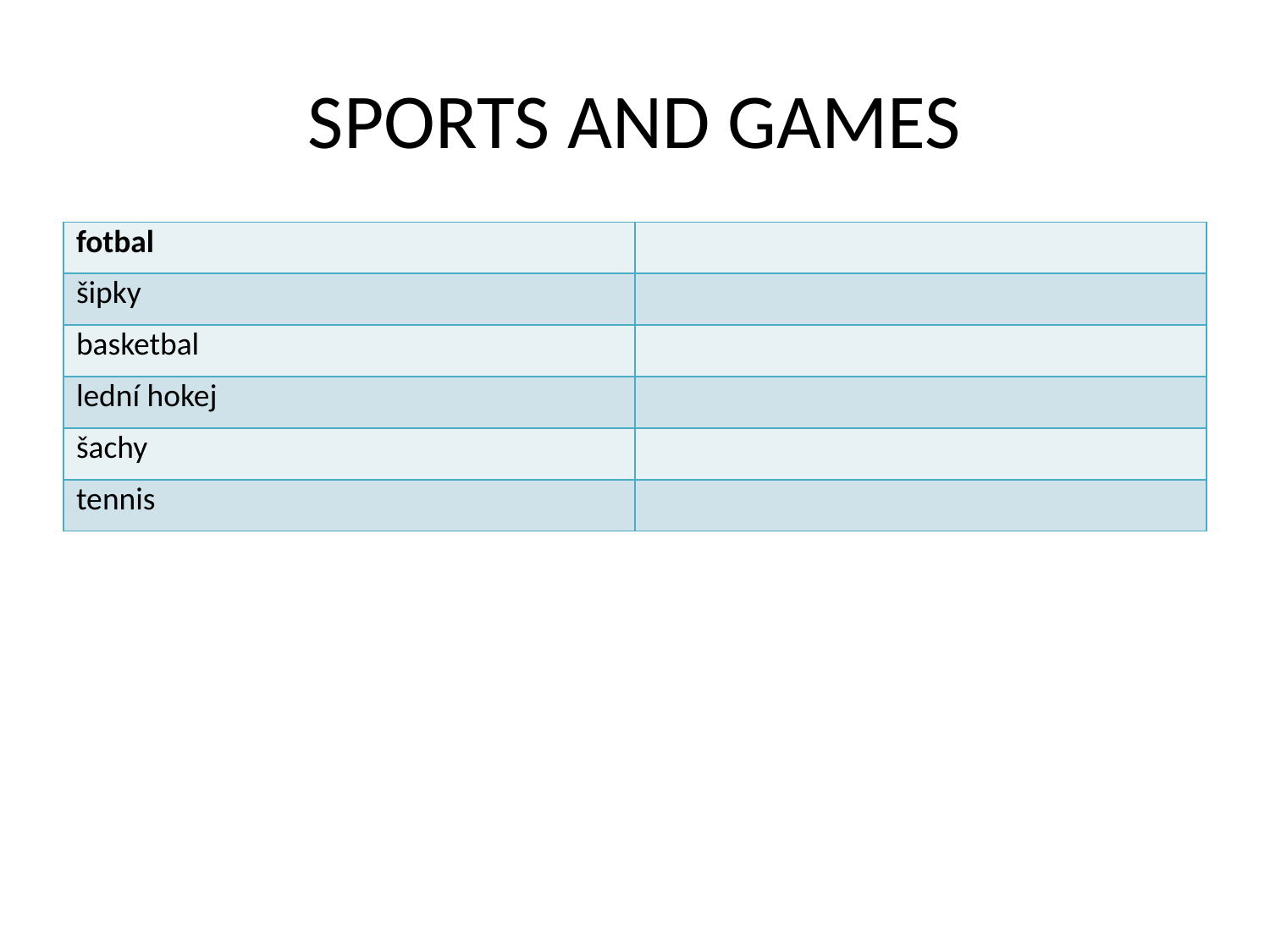

# SPORTS AND GAMES
| fotbal |  |
| --- | --- |
| šipky |  |
| basketbal |  |
| lední hokej |  |
| šachy |  |
| tennis |  |